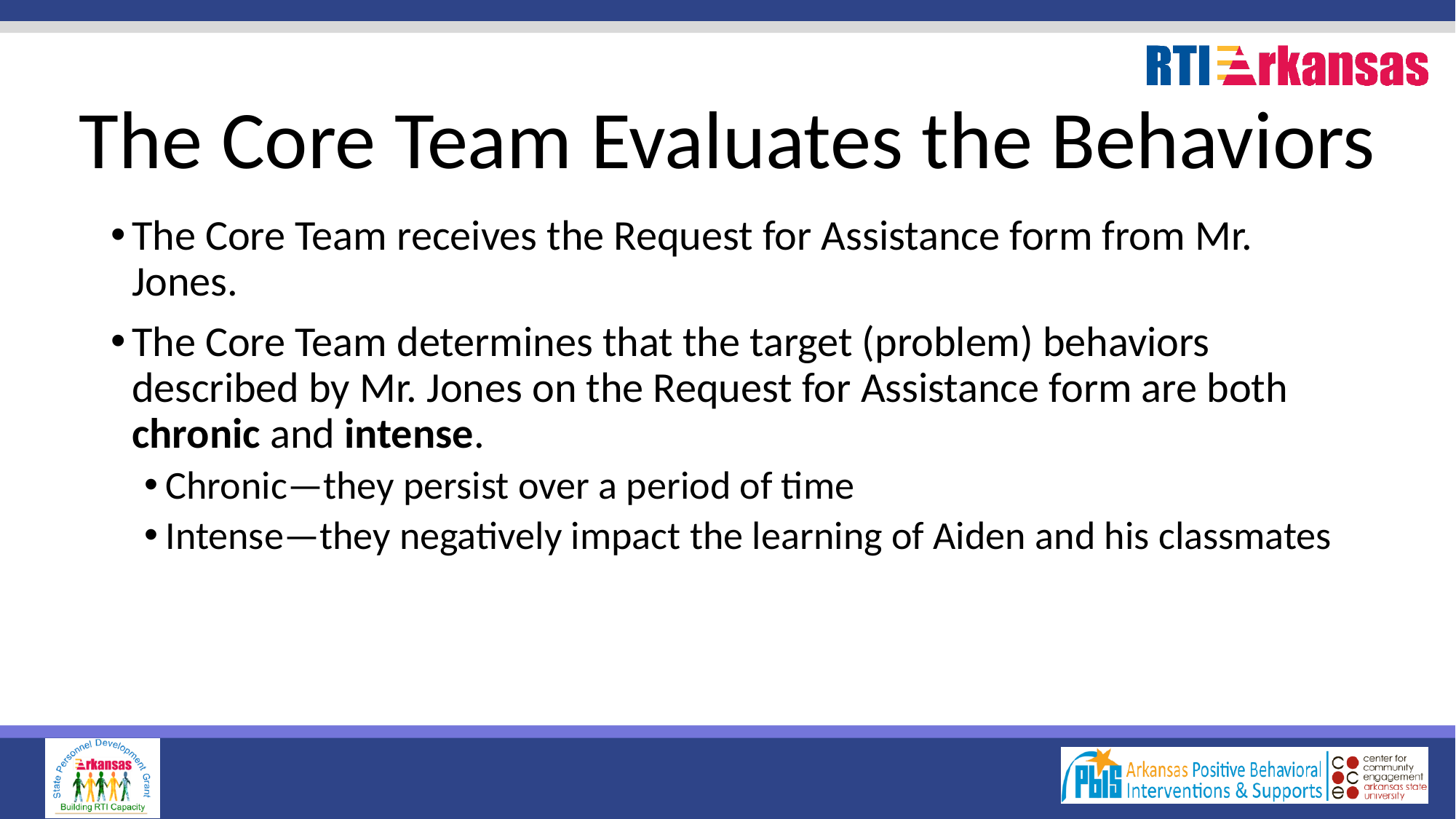

# The Core Team Evaluates the Behaviors
The Core Team receives the Request for Assistance form from Mr. Jones.
The Core Team determines that the target (problem) behaviors described by Mr. Jones on the Request for Assistance form are both chronic and intense.
Chronic—they persist over a period of time
Intense—they negatively impact the learning of Aiden and his classmates